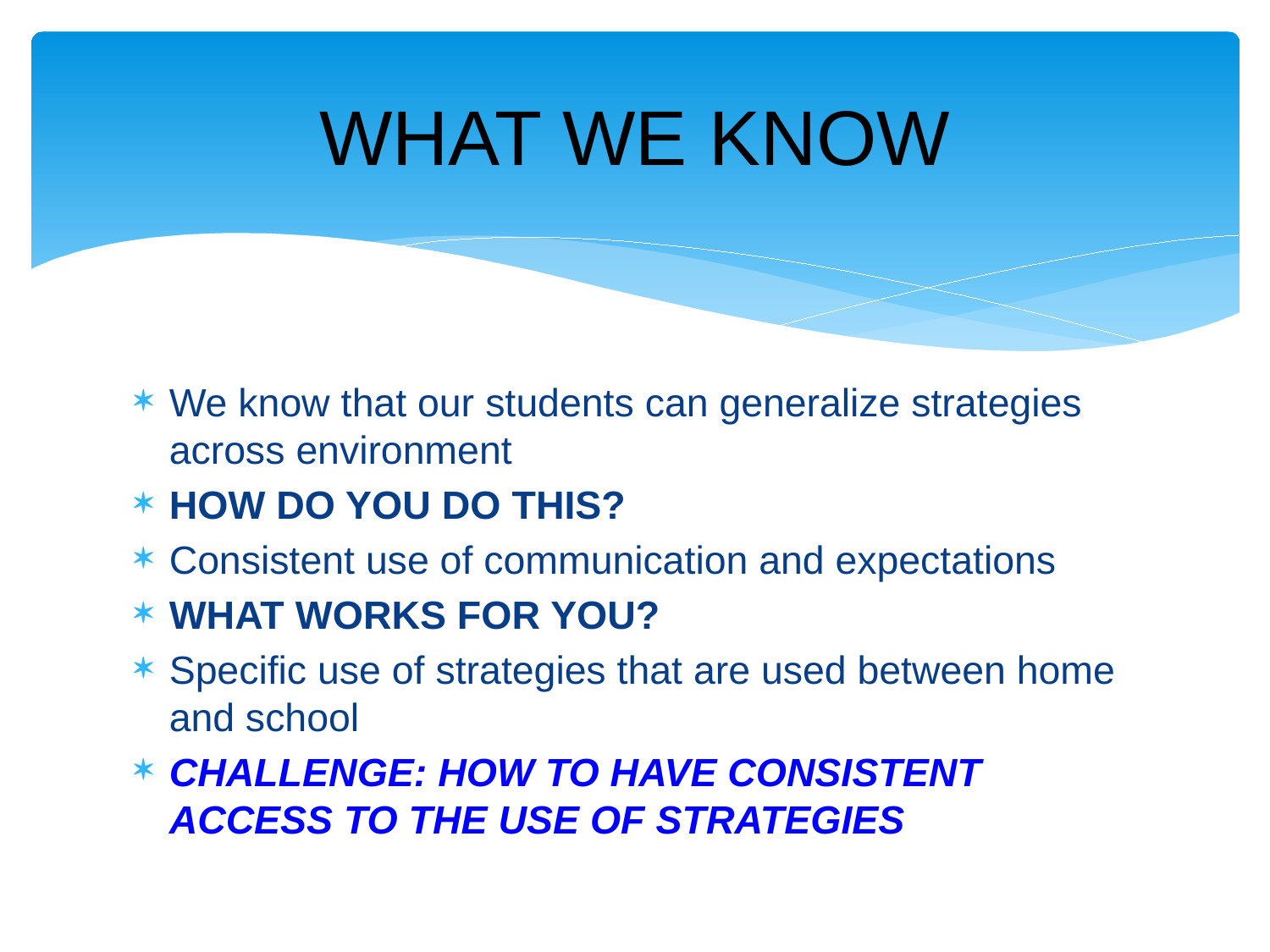

# WHAT WE KNOW
We know that our students can generalize strategies across environment
HOW DO YOU DO THIS?
Consistent use of communication and expectations
WHAT WORKS FOR YOU?
Specific use of strategies that are used between home and school
CHALLENGE: HOW TO HAVE CONSISTENT ACCESS TO THE USE OF STRATEGIES